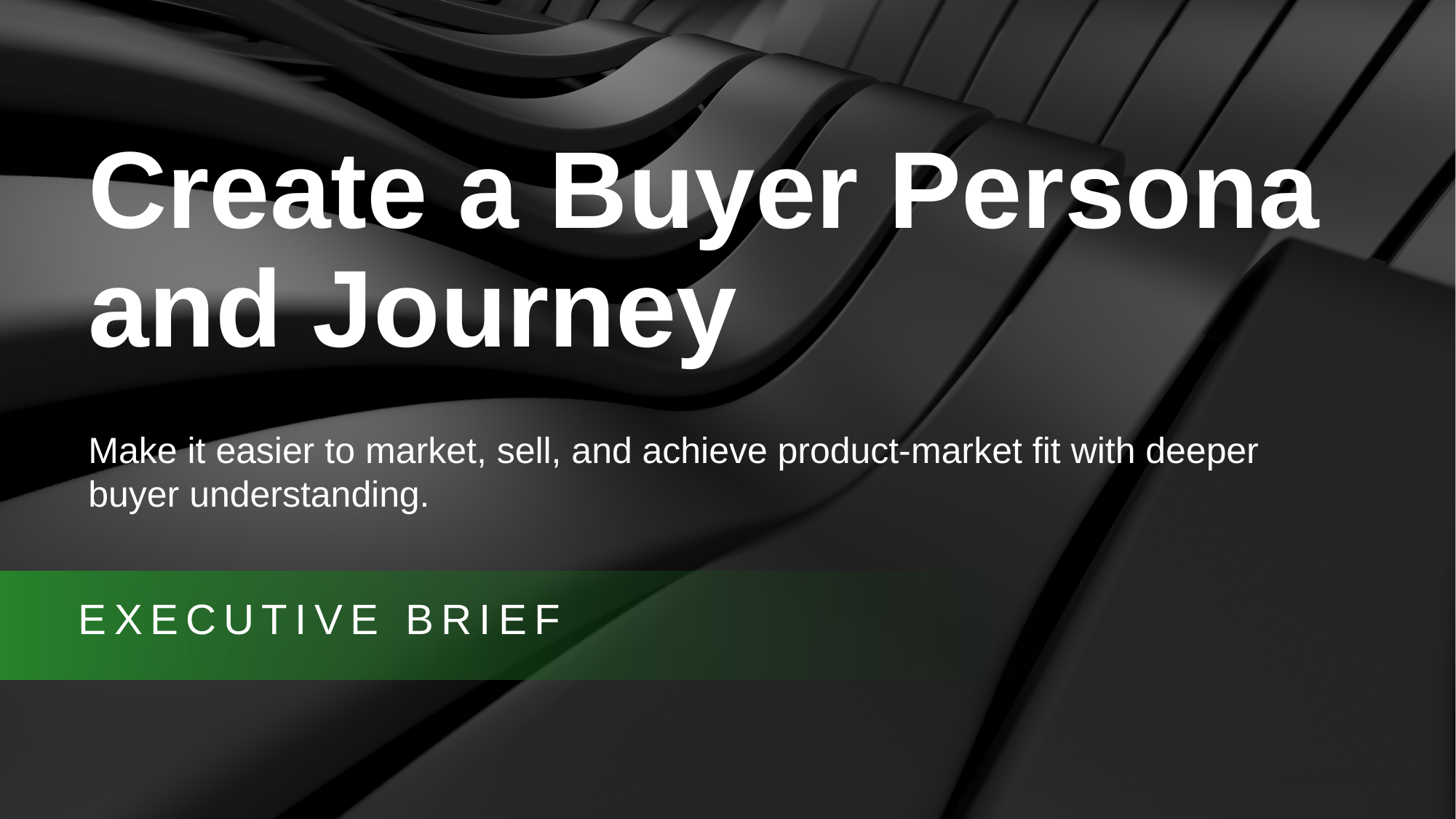

Create a Buyer Persona and Journey

Make it easier to market, sell, and achieve product-market fit with deeper buyer understanding.

EXECUTIVE BRIEF